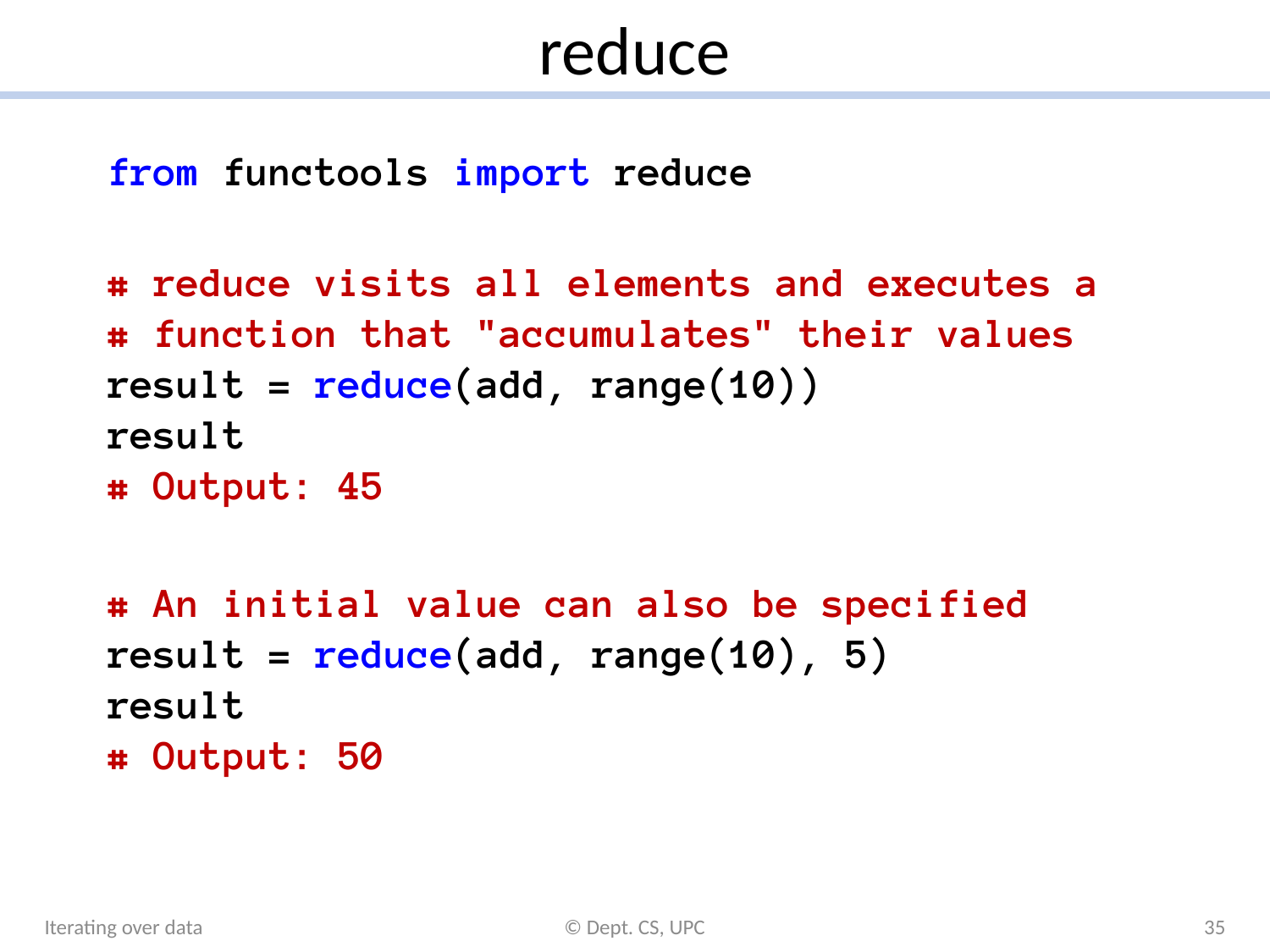

# reduce
from functools import reduce
# reduce visits all elements and executes a # function that "accumulates" their values result = reduce(add, range(10)) result # Output: 45

# An initial value can also be specified result = reduce(add, range(10), 5) result # Output: 50
Iterating over data
© Dept. CS, UPC
35